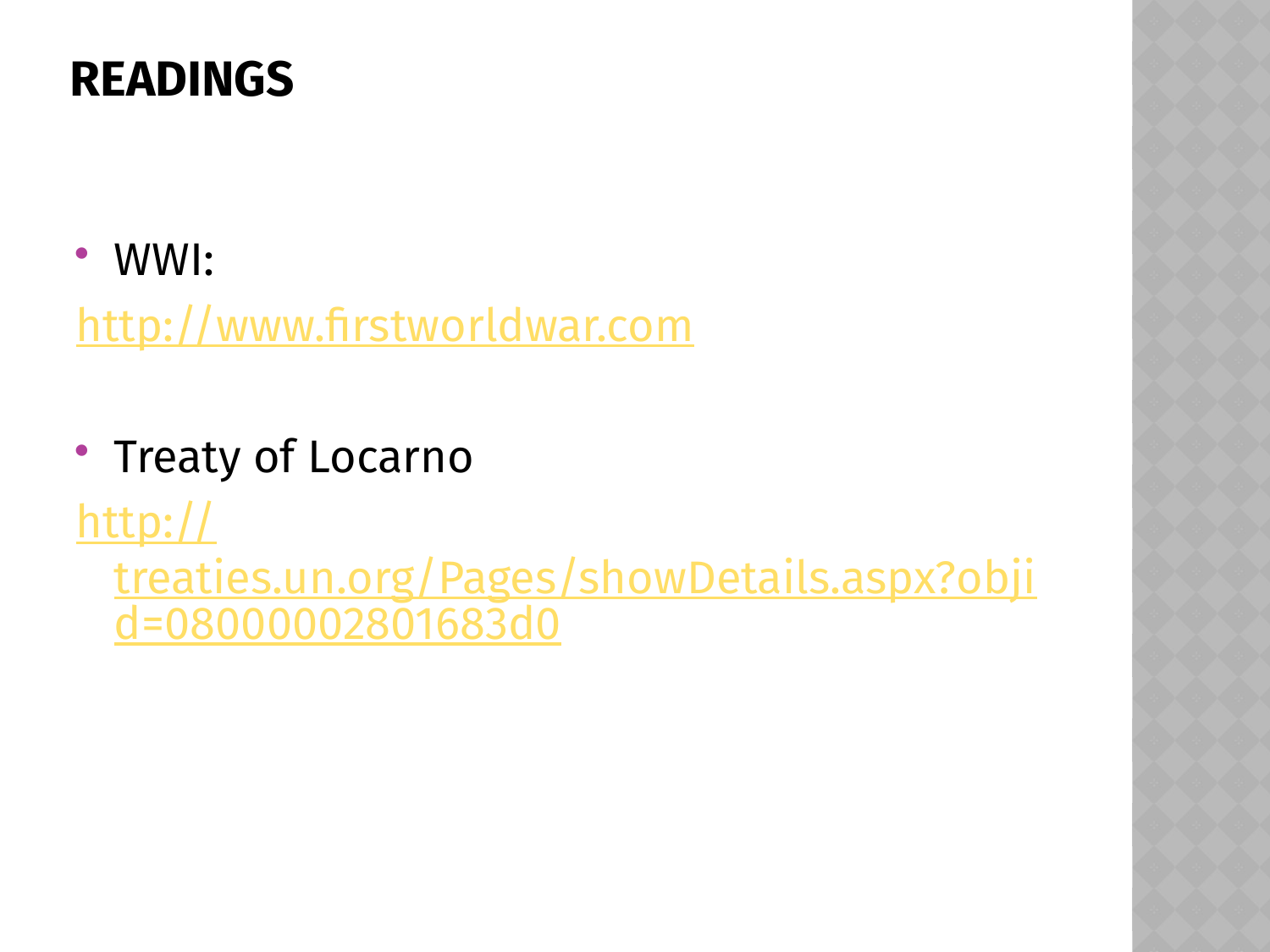

# Readings
WWI:
http://www.firstworldwar.com

Treaty of Locarno
http://treaties.un.org/Pages/showDetails.aspx?objid=08000002801683d0